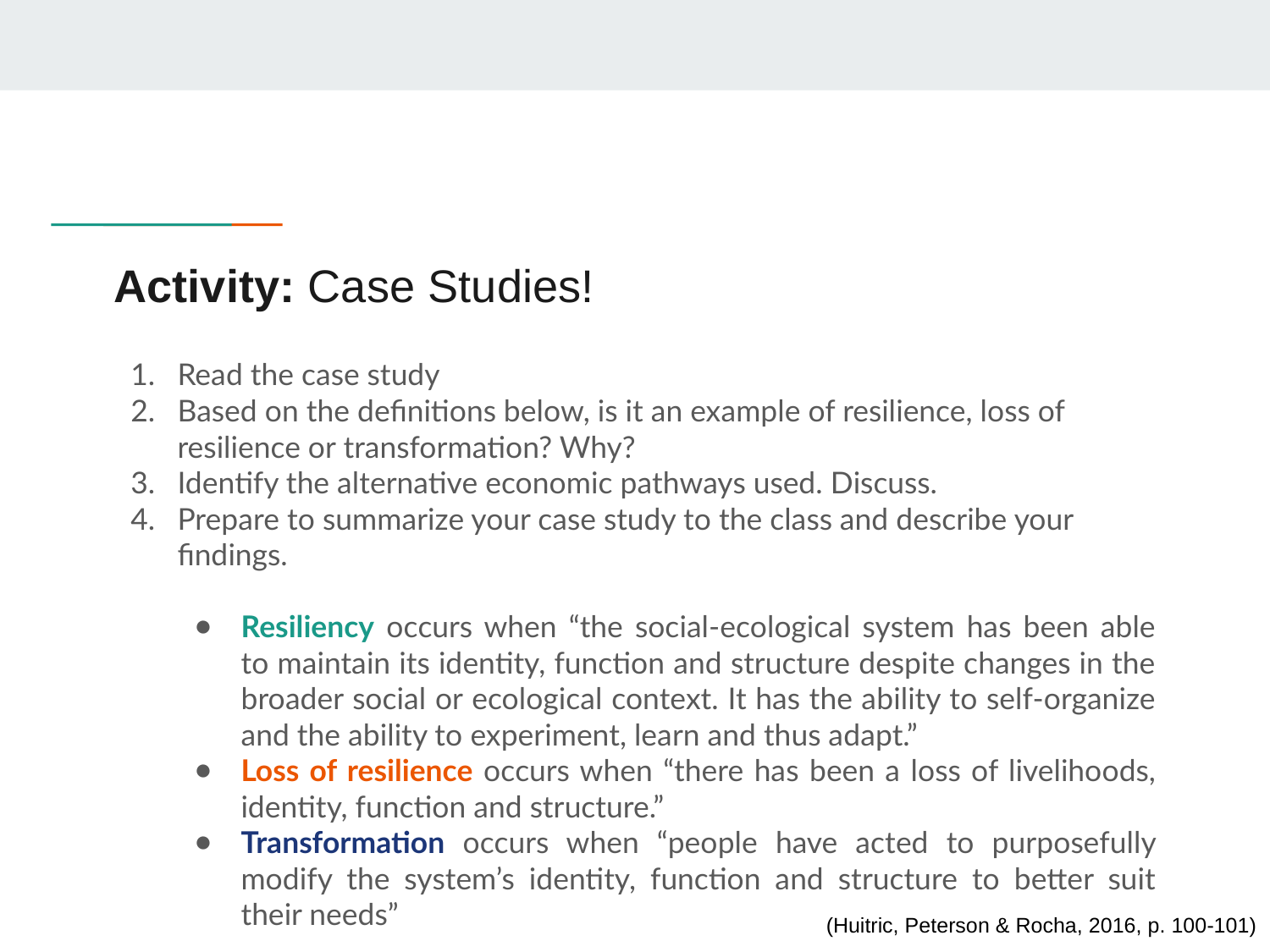

# Activity: Case Studies!
Read the case study
Based on the definitions below, is it an example of resilience, loss of resilience or transformation? Why?
Identify the alternative economic pathways used. Discuss.
Prepare to summarize your case study to the class and describe your findings.

Resiliency occurs when “the social-ecological system has been able to maintain its identity, function and structure despite changes in the broader social or ecological context. It has the ability to self-organize and the ability to experiment, learn and thus adapt.”
Loss of resilience occurs when “there has been a loss of livelihoods, identity, function and structure.”
Transformation occurs when “people have acted to purposefully modify the system’s identity, function and structure to better suit their needs”

(Huitric, Peterson & Rocha, 2016, p. 100-101)